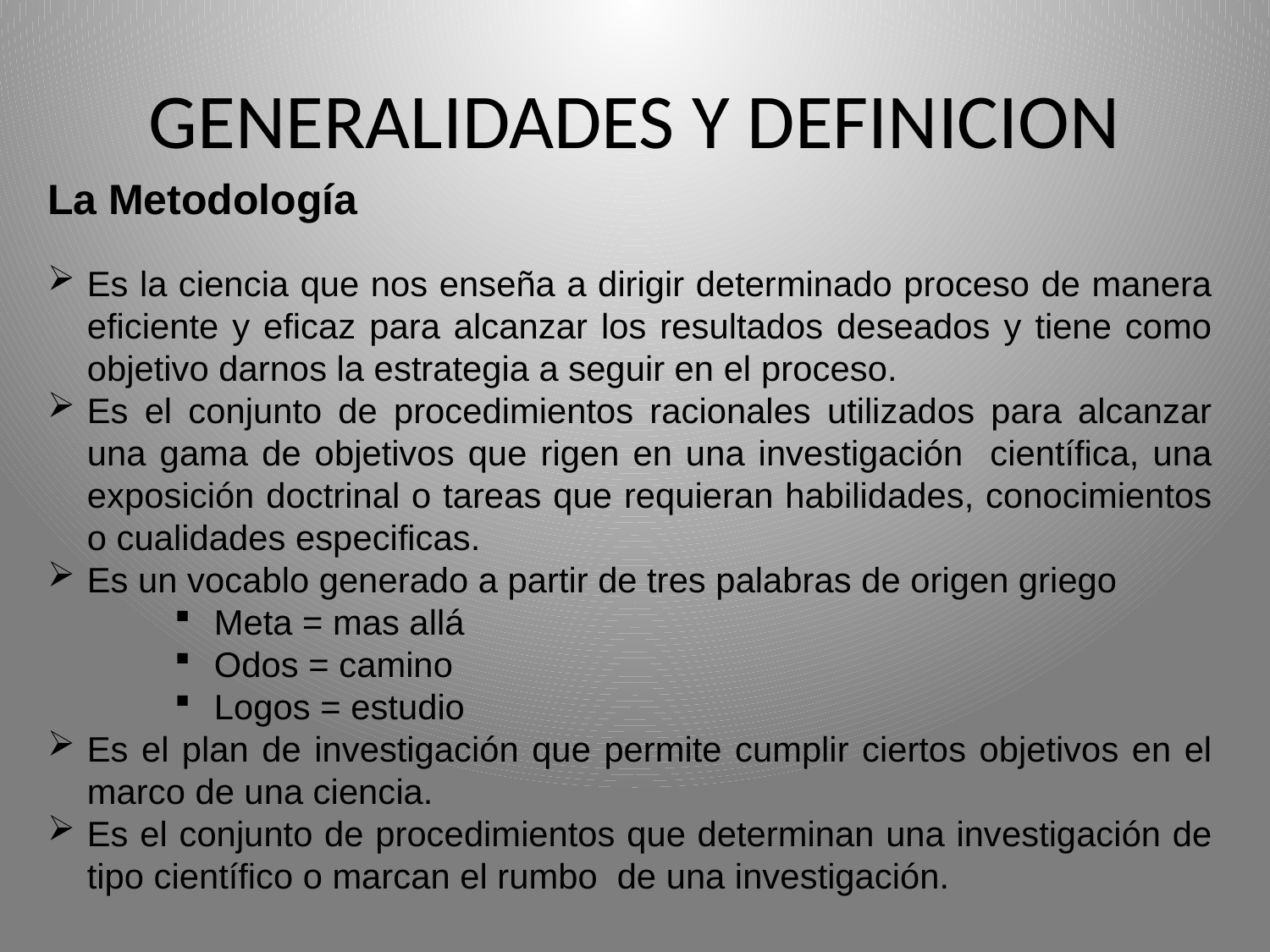

# GENERALIDADES Y DEFINICION
La Metodología

Es la ciencia que nos enseña a dirigir determinado proceso de manera eficiente y eficaz para alcanzar los resultados deseados y tiene como objetivo darnos la estrategia a seguir en el proceso.
Es el conjunto de procedimientos racionales utilizados para alcanzar una gama de objetivos que rigen en una investigación  científica, una exposición doctrinal o tareas que requieran habilidades, conocimientos o cualidades especificas.
Es un vocablo generado a partir de tres palabras de origen griego
Meta = mas allá
Odos = camino
Logos = estudio
Es el plan de investigación que permite cumplir ciertos objetivos en el marco de una ciencia.
Es el conjunto de procedimientos que determinan una investigación de tipo científico o marcan el rumbo  de una investigación.